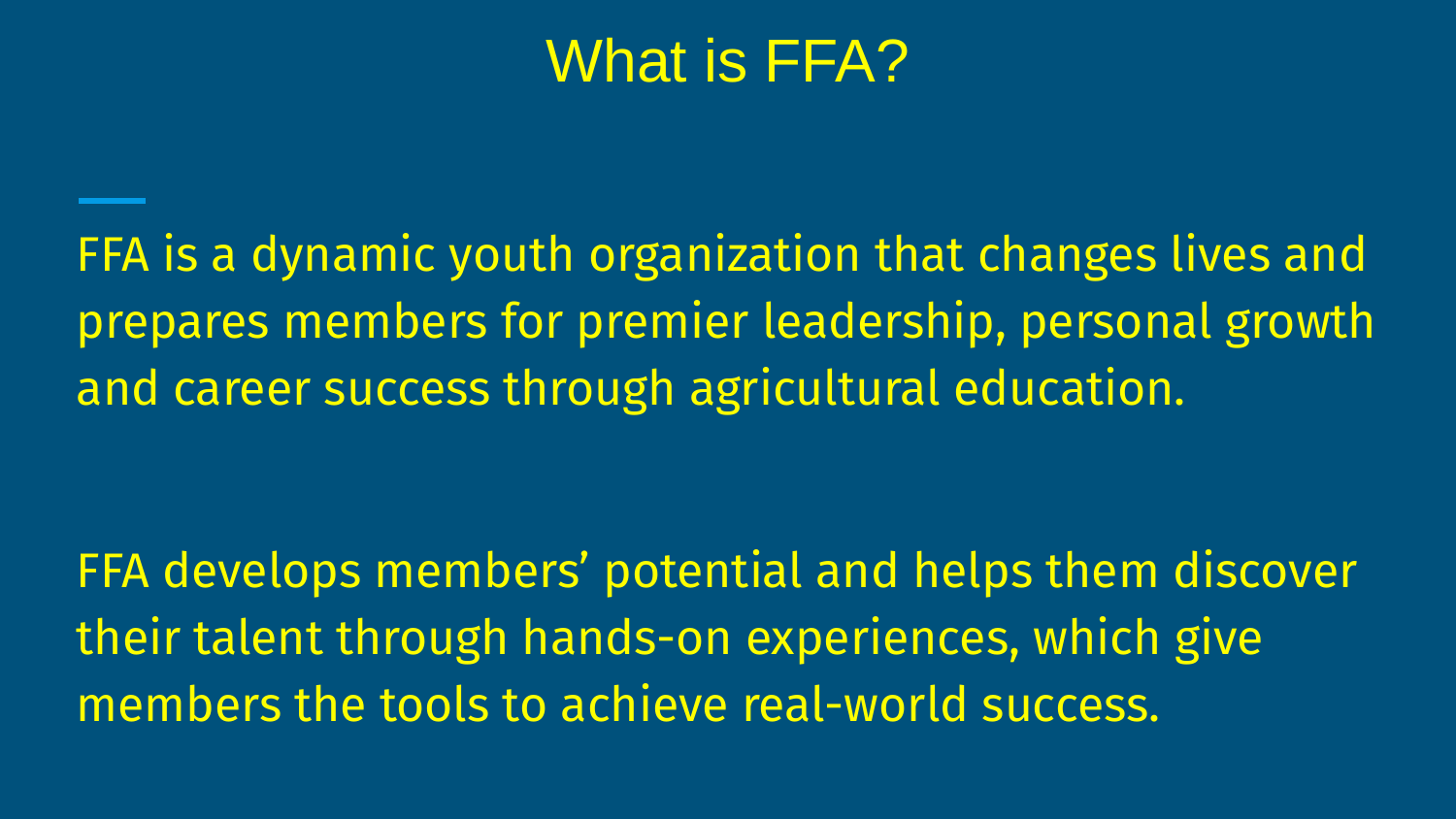

# What is FFA?
FFA is a dynamic youth organization that changes lives and prepares members for premier leadership, personal growth and career success through agricultural education.

FFA develops members’ potential and helps them discover their talent through hands-on experiences, which give members the tools to achieve real-world success.